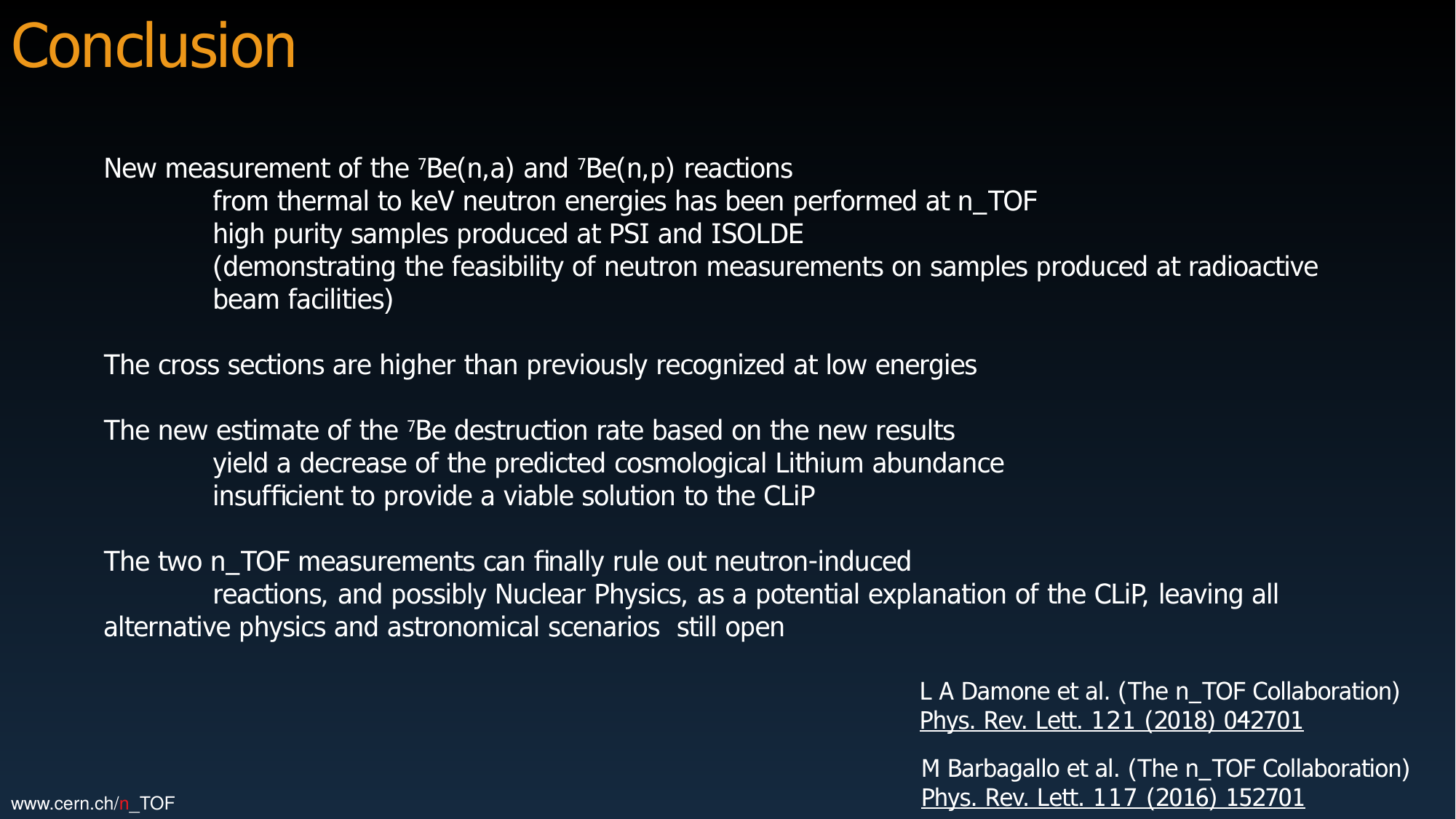

Conclusion
New measurement of the 7Be(n,a) and 7Be(n,p) reactions
	from thermal to keV neutron energies has been performed at n_TOF
	high purity samples produced at PSI and ISOLDE
	(demonstrating the feasibility of neutron measurements on samples produced at radioactive 	beam facilities)

The cross sections are higher than previously recognized at low energies

The new estimate of the 7Be destruction rate based on the new results
	yield a decrease of the predicted cosmological Lithium abundance
	insufficient to provide a viable solution to the CLiP

The two n_TOF measurements can finally rule out neutron-induced
	reactions, and possibly Nuclear Physics, as a potential explanation of the CLiP, leaving all 	alternative physics and astronomical scenarios  still open
L A Damone et al. (The n_TOF Collaboration)
Phys. Rev. Lett. 121 (2018) 042701
M Barbagallo et al. (The n_TOF Collaboration)
Phys. Rev. Lett. 117 (2016) 152701
www.cern.ch/n_TOF